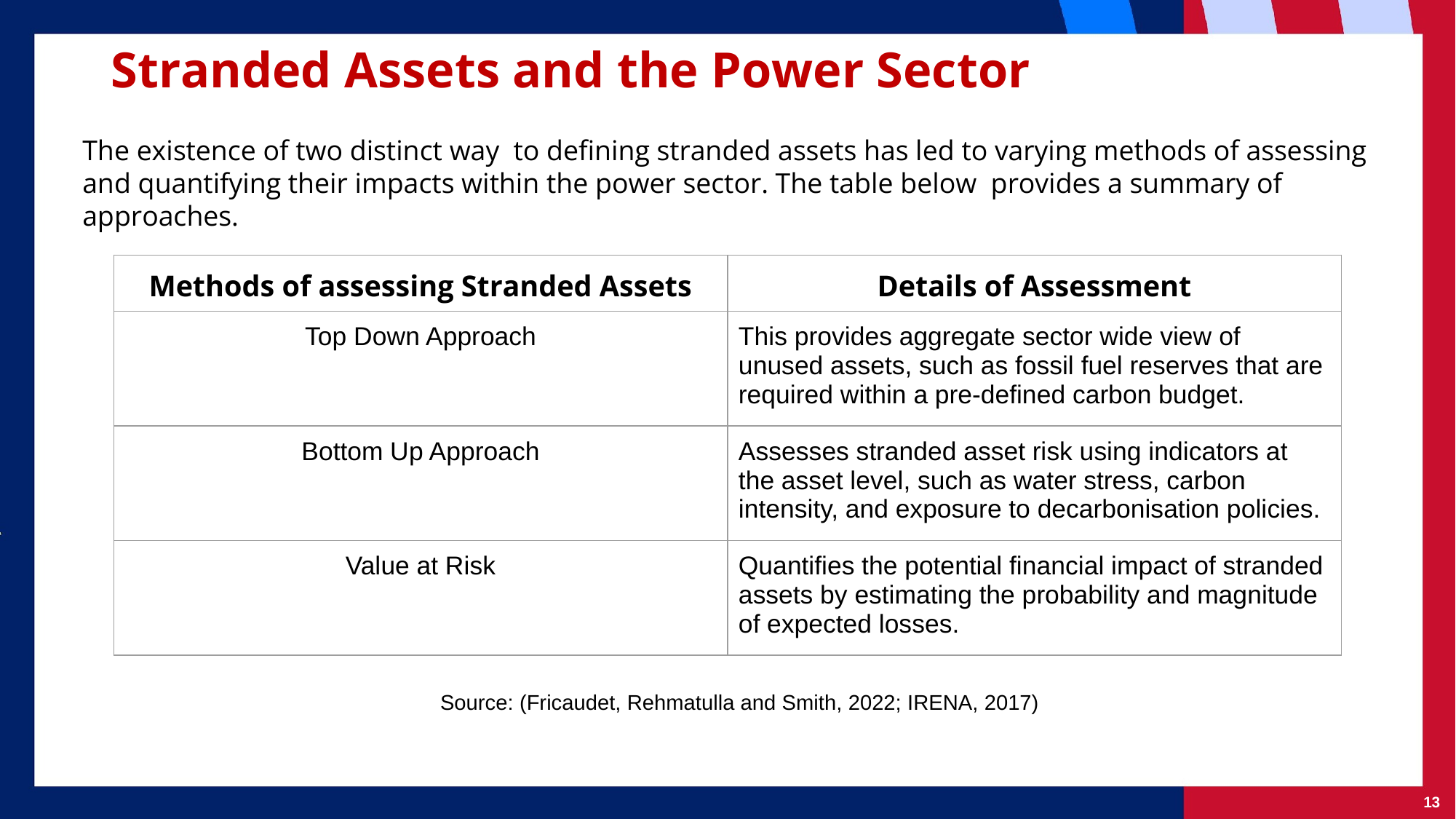

# Stranded Assets and the Power Sector

The existence of two distinct way  to defining stranded assets has led to varying methods of assessing and quantifying their impacts within the power sector. The table below  provides a summary of approaches.
| Methods of assessing Stranded Assets | Details of Assessment |
| --- | --- |
| Top Down Approach | This provides aggregate sector wide view of unused assets, such as fossil fuel reserves that are required within a pre-defined carbon budget. |
| Bottom Up Approach | Assesses stranded asset risk using indicators at the asset level, such as water stress, carbon intensity, and exposure to decarbonisation policies. |
| Value at Risk | Quantifies the potential financial impact of stranded assets by estimating the probability and magnitude of expected losses. |
Source: (Fricaudet, Rehmatulla and Smith, 2022; IRENA, 2017)
13